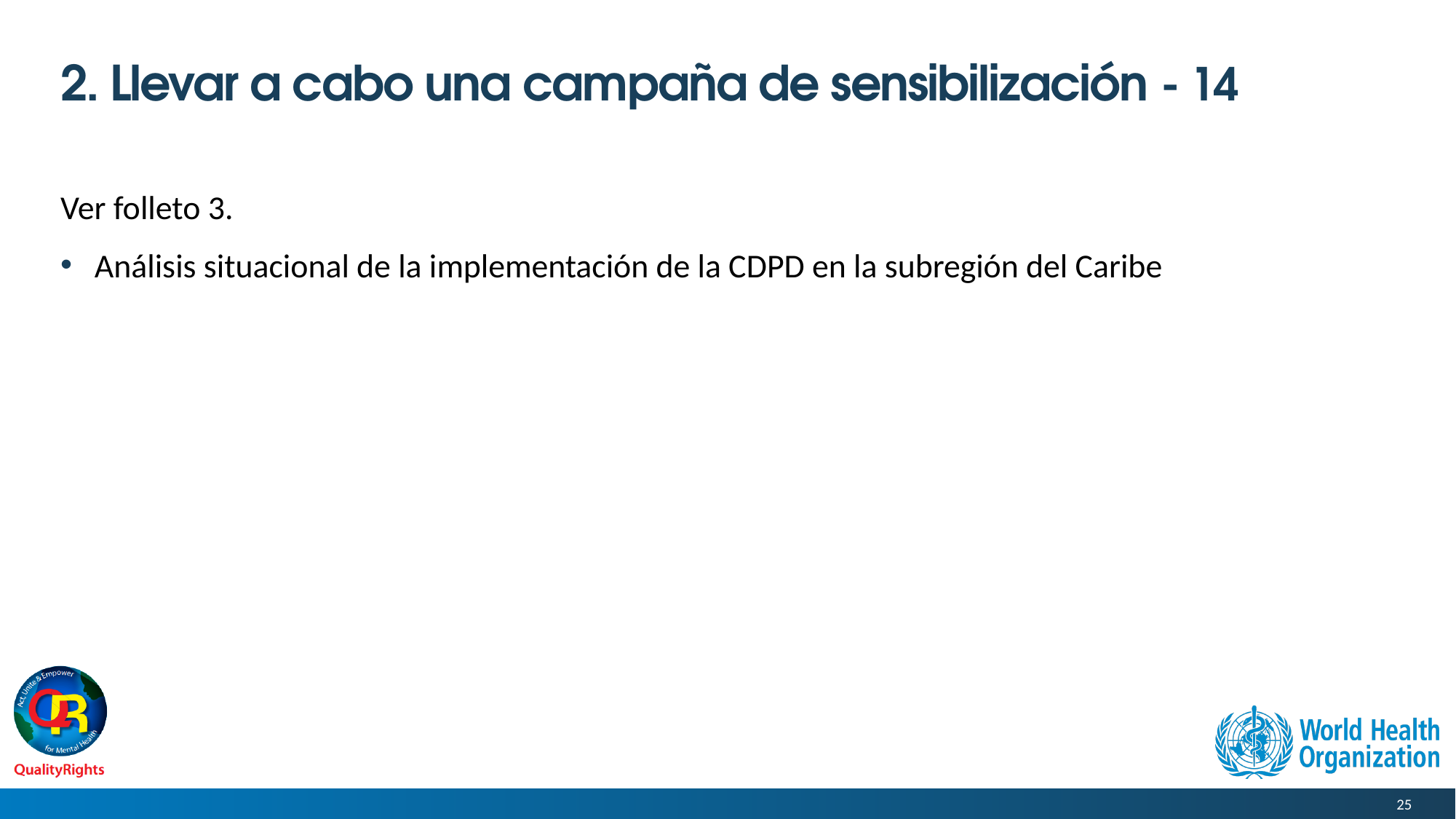

# 2. Llevar a cabo una campaña de sensibilización - 14
Ver folleto 3.
Análisis situacional de la implementación de la CDPD en la subregión del Caribe